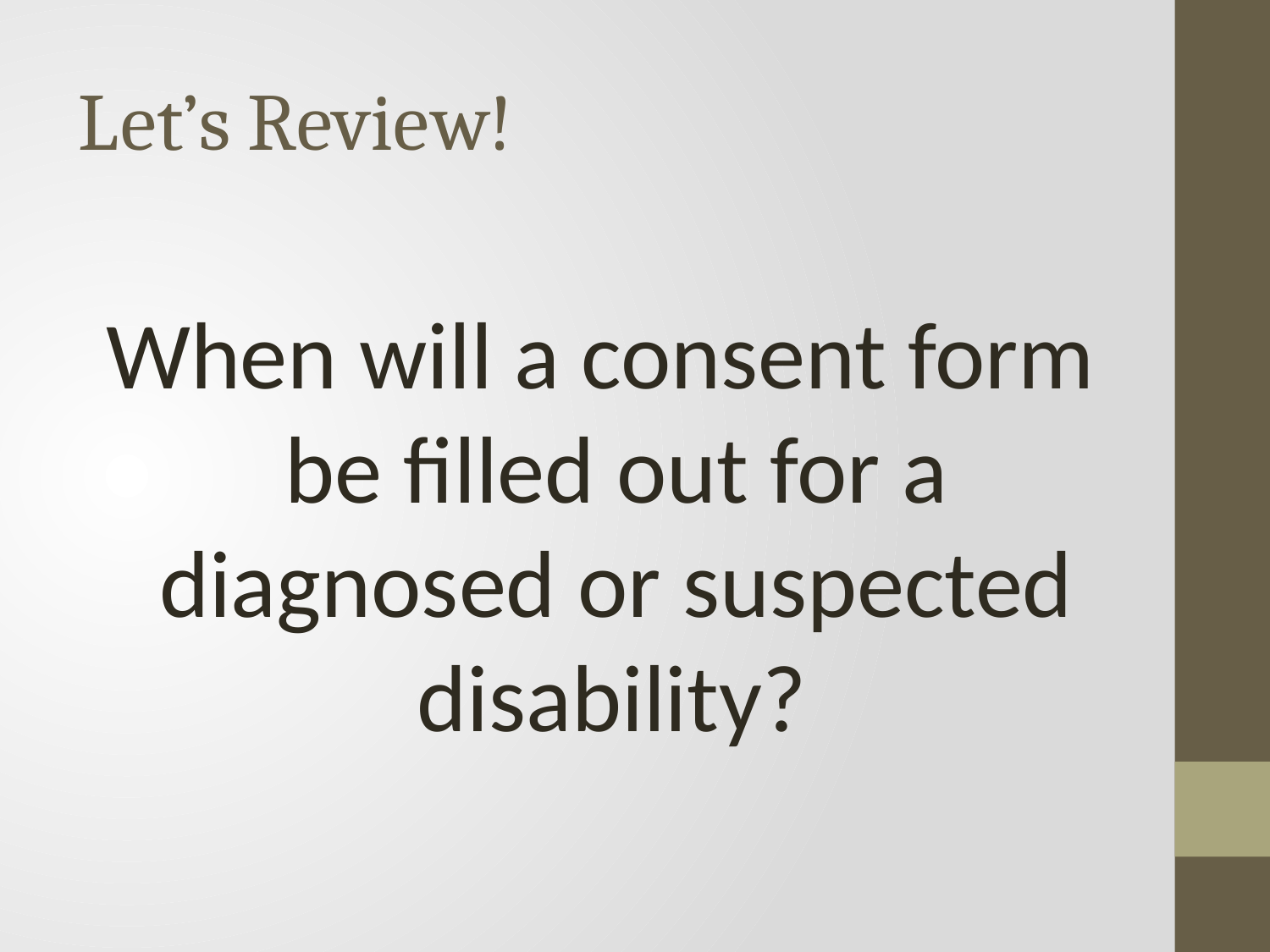

# Let’s Review!

When will a consent form be filled out for a diagnosed or suspected disability?